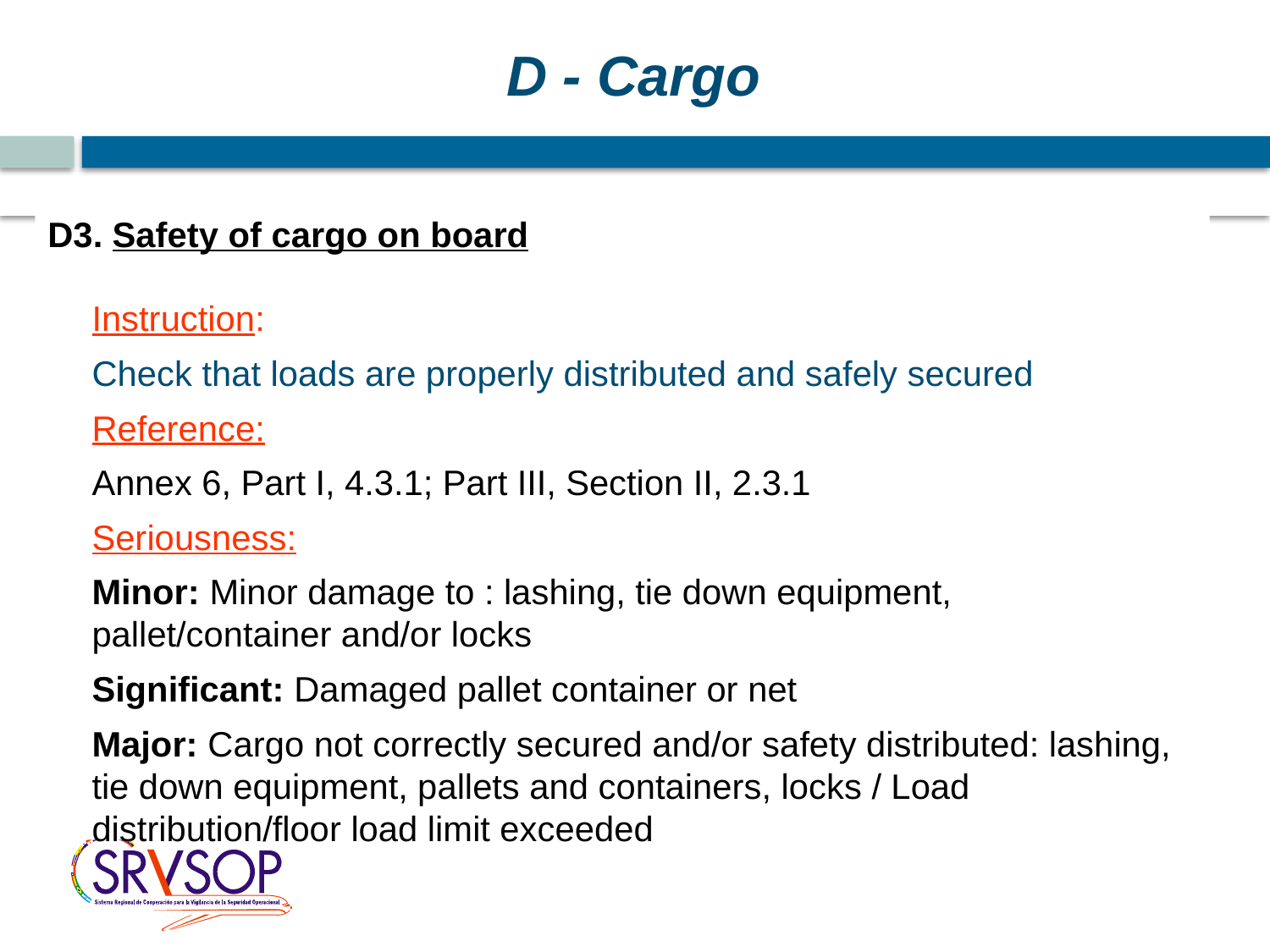

D - Cargo
D3. Safety of cargo on board

	Instruction:
	Check that loads are properly distributed and safely secured
	Reference:
	Annex 6, Part I, 4.3.1; Part III, Section II, 2.3.1
	Seriousness:
	Minor: Minor damage to : lashing, tie down equipment, pallet/container and/or locks
	Significant: Damaged pallet container or net
	Major: Cargo not correctly secured and/or safety distributed: lashing, tie down equipment, pallets and containers, locks / Load distribution/floor load limit exceeded